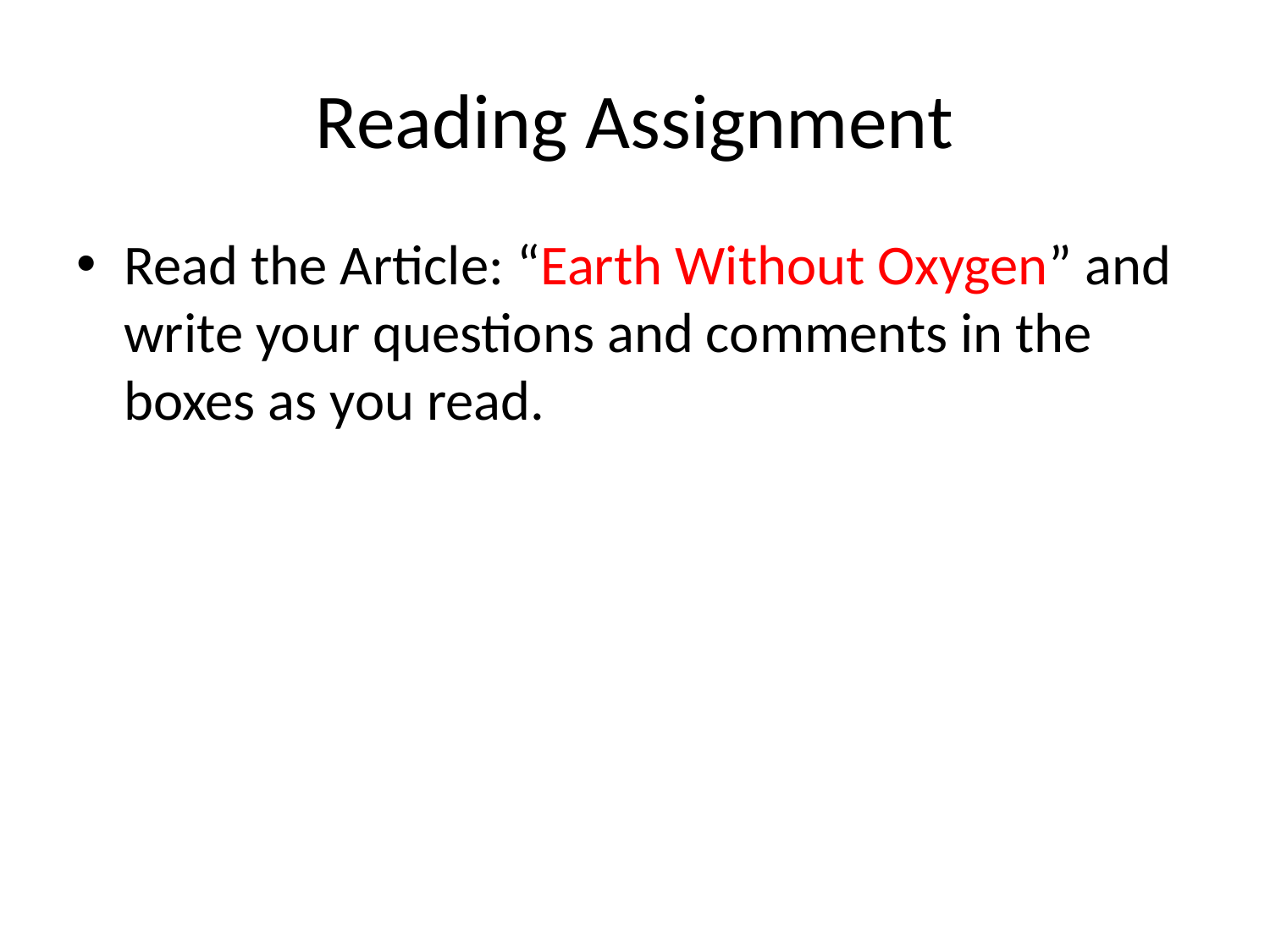

# Reading Assignment
Read the Article: “Earth Without Oxygen” and write your questions and comments in the boxes as you read.